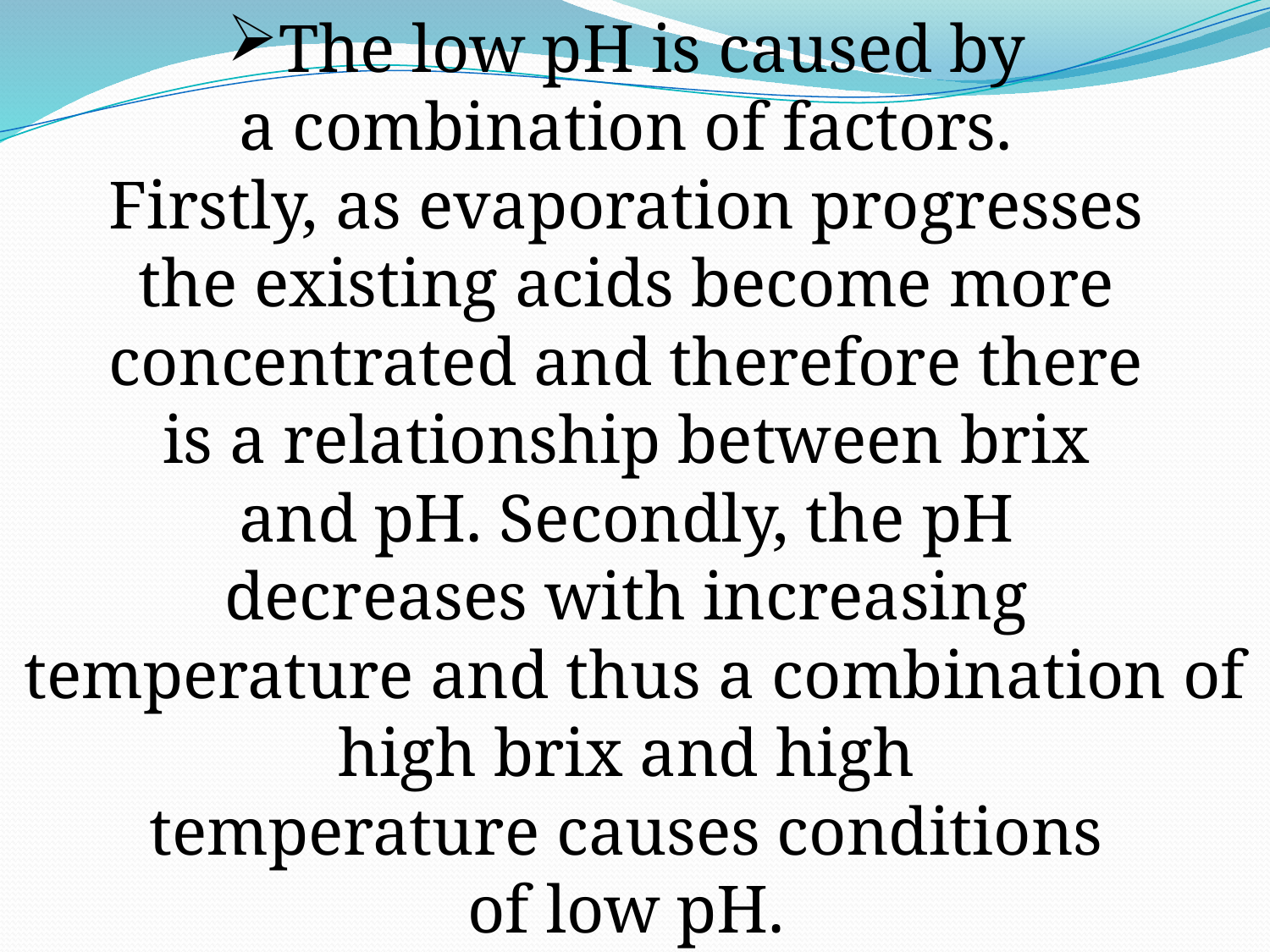

The low pH is caused by
a combination of factors.
Firstly, as evaporation progresses
the existing acids become more
concentrated and therefore there
is a relationship between brix
and pH. Secondly, the pH
decreases with increasing
temperature and thus a combination of high brix and high
temperature causes conditions
of low pH.